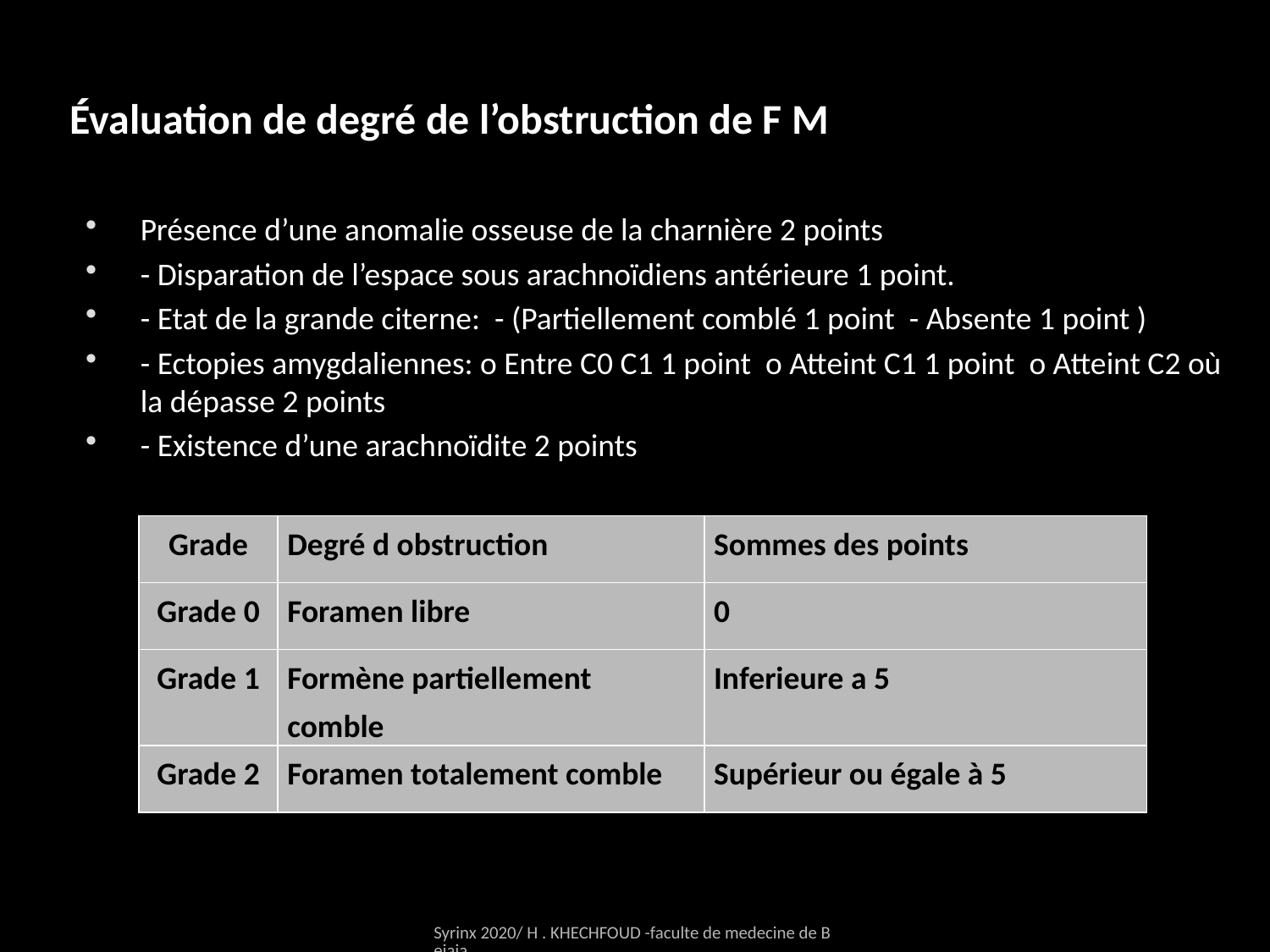

# Évaluation de degré de l’obstruction de F M

Présence d’une anomalie osseuse de la charnière 2 points
- Disparation de l’espace sous arachnoïdiens antérieure 1 point.
- Etat de la grande citerne:  - (Partiellement comblé 1 point  - Absente 1 point )
- Ectopies amygdaliennes: o Entre C0 C1 1 point  o Atteint C1 1 point  o Atteint C2 où la dépasse 2 points
- Existence d’une arachnoïdite 2 points

| Grade | Degré d obstruction | Sommes des points |
| --- | --- | --- |
| Grade 0 | Foramen libre | 0 |
| Grade 1 | Formène partiellement comble | Inferieure a 5 |
| Grade 2 | Foramen totalement comble | Supérieur ou égale à 5 |
Syrinx 2020/ H . KHECHFOUD -faculte de medecine de Bejaia